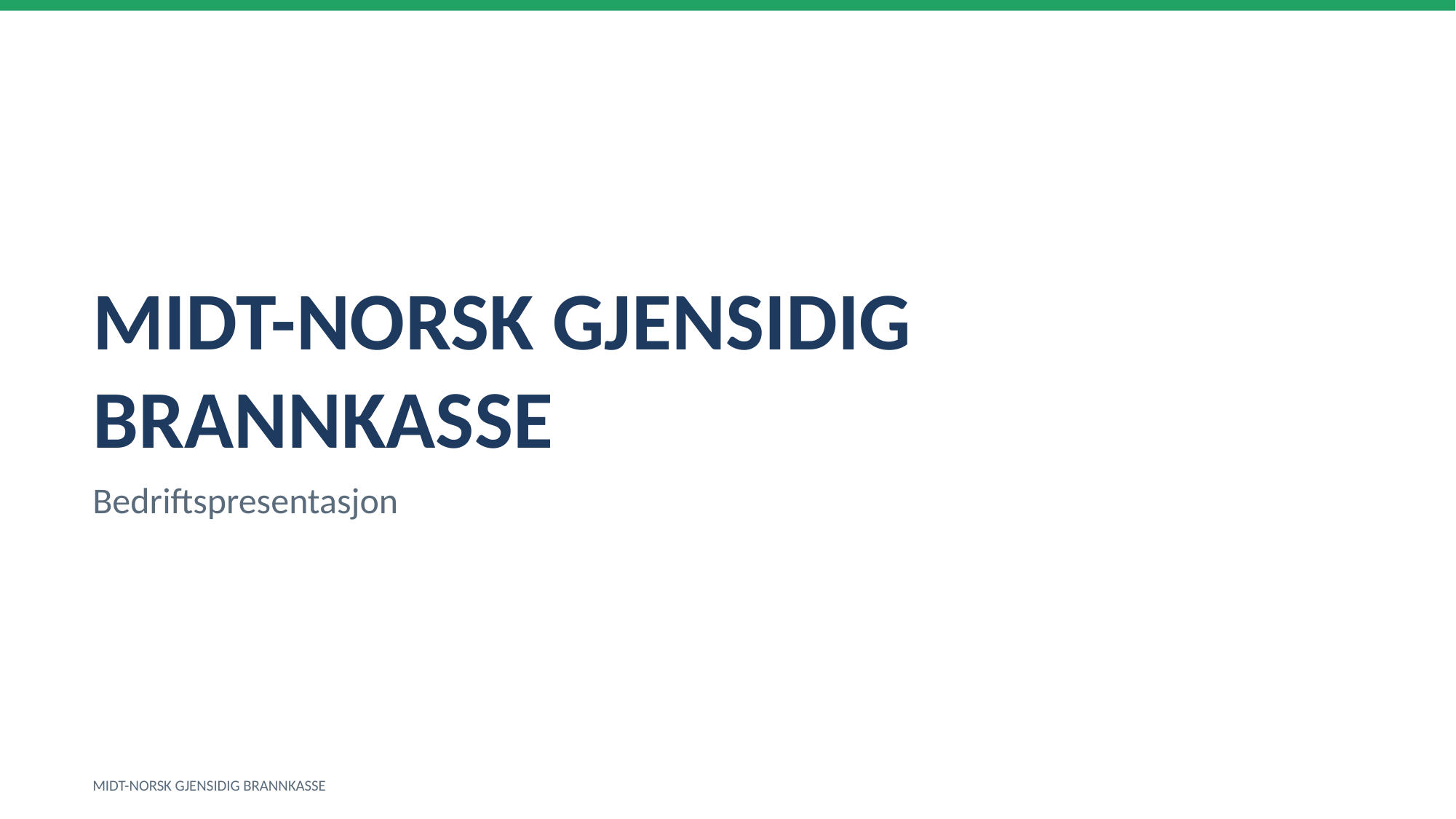

MIDT-NORSK GJENSIDIG BRANNKASSE
Bedriftspresentasjon
MIDT-NORSK GJENSIDIG BRANNKASSE